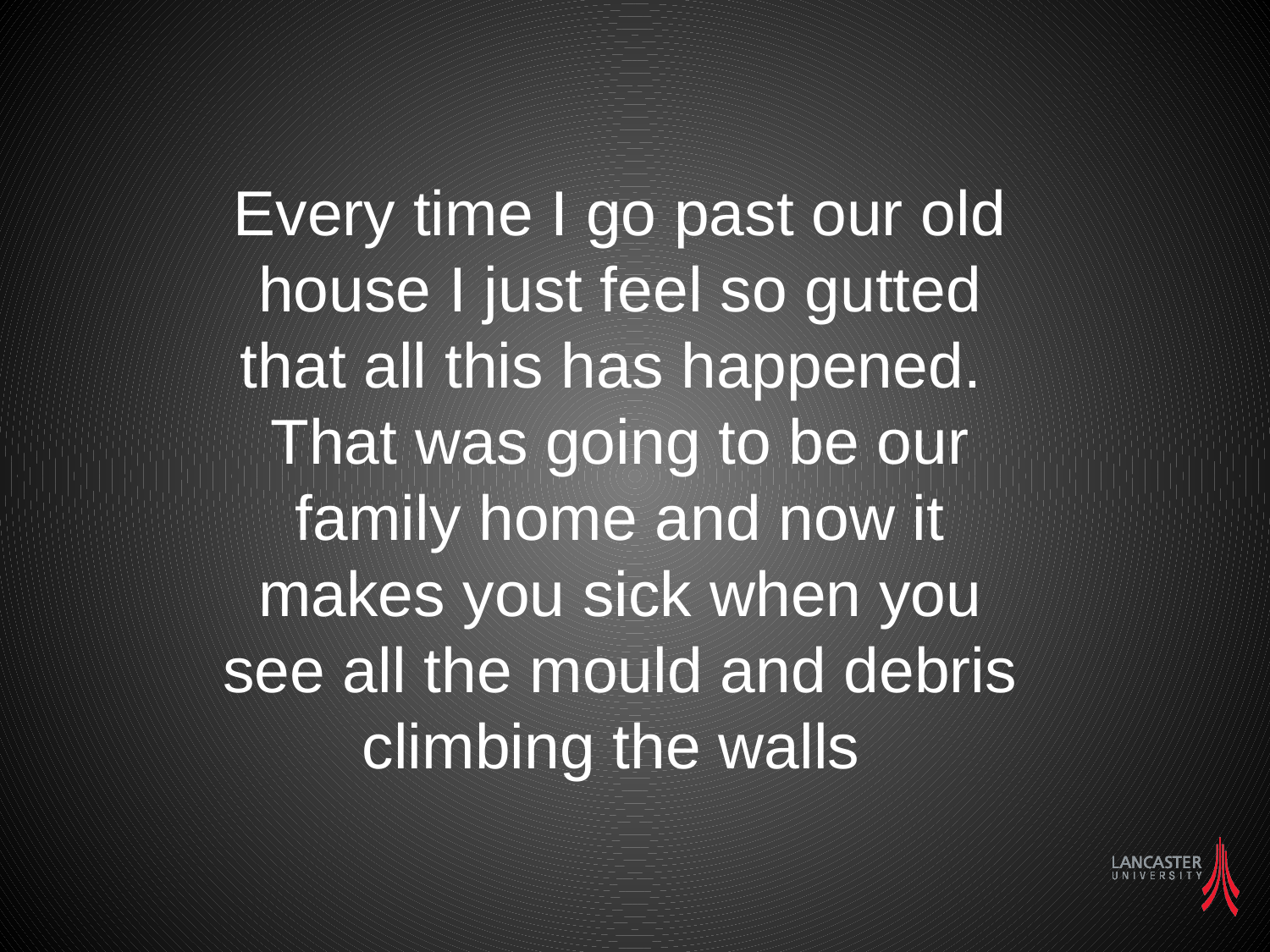

Every time I go past our old house I just feel so gutted that all this has happened.  That was going to be our family home and now it makes you sick when you see all the mould and debris climbing the walls